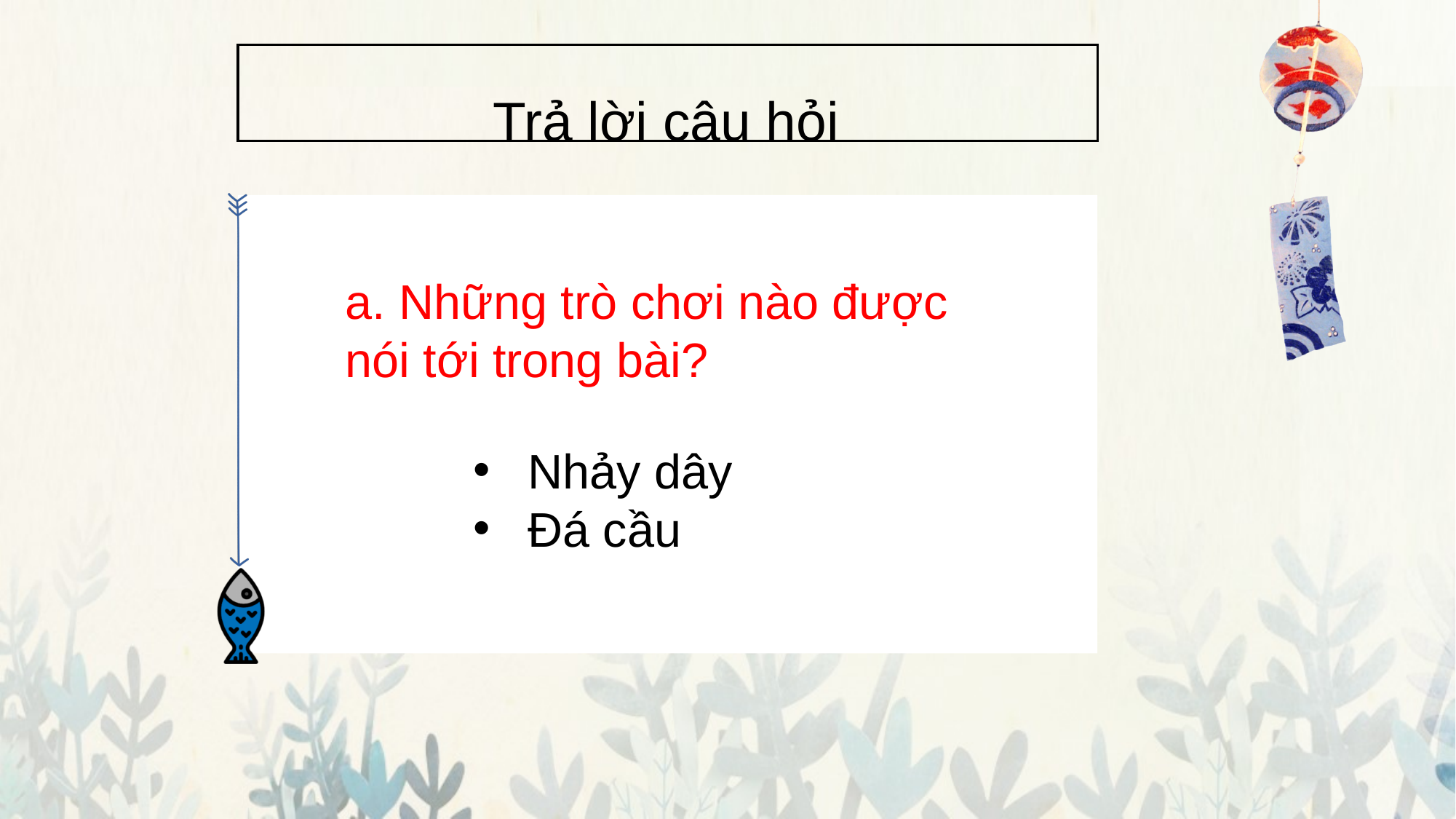

Trả lời câu hỏi
a. Những trò chơi nào được nói tới trong bài?
Nhảy dây
Đá cầu